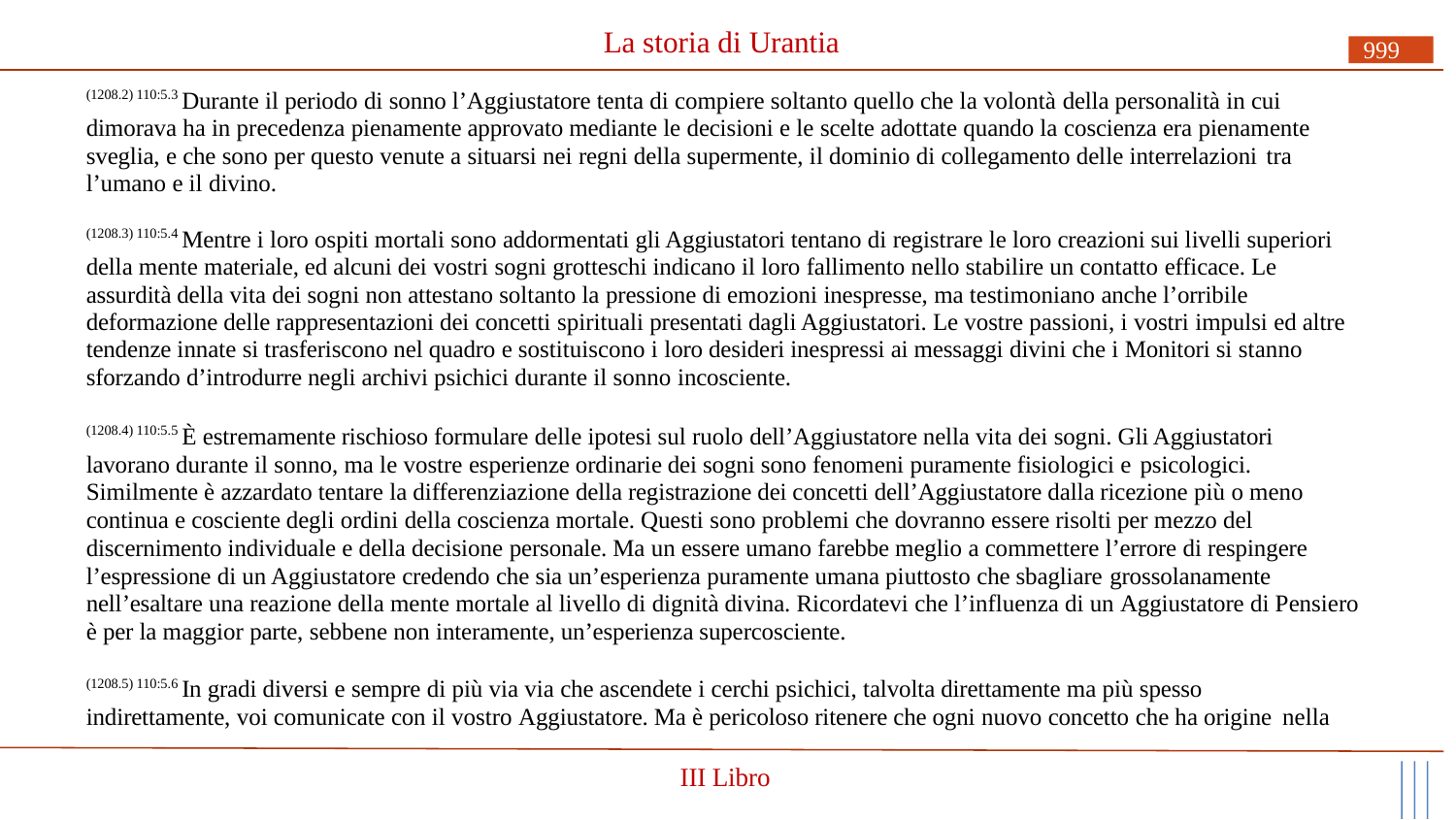

# La storia di Urantia
999

(1208.2) 110:5.3 Durante il periodo di sonno l’Aggiustatore tenta di compiere soltanto quello che la volontà della personalità in cui  dimorava ha in precedenza pienamente approvato mediante le decisioni e le scelte adottate quando la coscienza era pienamente  sveglia, e che sono per questo venute a situarsi nei regni della supermente, il dominio di collegamento delle interrelazioni tra
l’umano e il divino.

(1208.3) 110:5.4 Mentre i loro ospiti mortali sono addormentati gli Aggiustatori tentano di registrare le loro creazioni sui livelli superiori  della mente materiale, ed alcuni dei vostri sogni grotteschi indicano il loro fallimento nello stabilire un contatto efficace. Le  assurdità della vita dei sogni non attestano soltanto la pressione di emozioni inespresse, ma testimoniano anche l’orribile  deformazione delle rappresentazioni dei concetti spirituali presentati dagli Aggiustatori. Le vostre passioni, i vostri impulsi ed altre  tendenze innate si trasferiscono nel quadro e sostituiscono i loro desideri inespressi ai messaggi divini che i Monitori si stanno  sforzando d’introdurre negli archivi psichici durante il sonno incosciente.

(1208.4) 110:5.5 È estremamente rischioso formulare delle ipotesi sul ruolo dell’Aggiustatore nella vita dei sogni. Gli Aggiustatori  lavorano durante il sonno, ma le vostre esperienze ordinarie dei sogni sono fenomeni puramente fisiologici e psicologici.
Similmente è azzardato tentare la differenziazione della registrazione dei concetti dell’Aggiustatore dalla ricezione più o meno  continua e cosciente degli ordini della coscienza mortale. Questi sono problemi che dovranno essere risolti per mezzo del  discernimento individuale e della decisione personale. Ma un essere umano farebbe meglio a commettere l’errore di respingere  l’espressione di un Aggiustatore credendo che sia un’esperienza puramente umana piuttosto che sbagliare grossolanamente
nell’esaltare una reazione della mente mortale al livello di dignità divina. Ricordatevi che l’influenza di un Aggiustatore di Pensiero  è per la maggior parte, sebbene non interamente, un’esperienza supercosciente.

(1208.5) 110:5.6 In gradi diversi e sempre di più via via che ascendete i cerchi psichici, talvolta direttamente ma più spesso  indirettamente, voi comunicate con il vostro Aggiustatore. Ma è pericoloso ritenere che ogni nuovo concetto che ha origine nella

III Libro